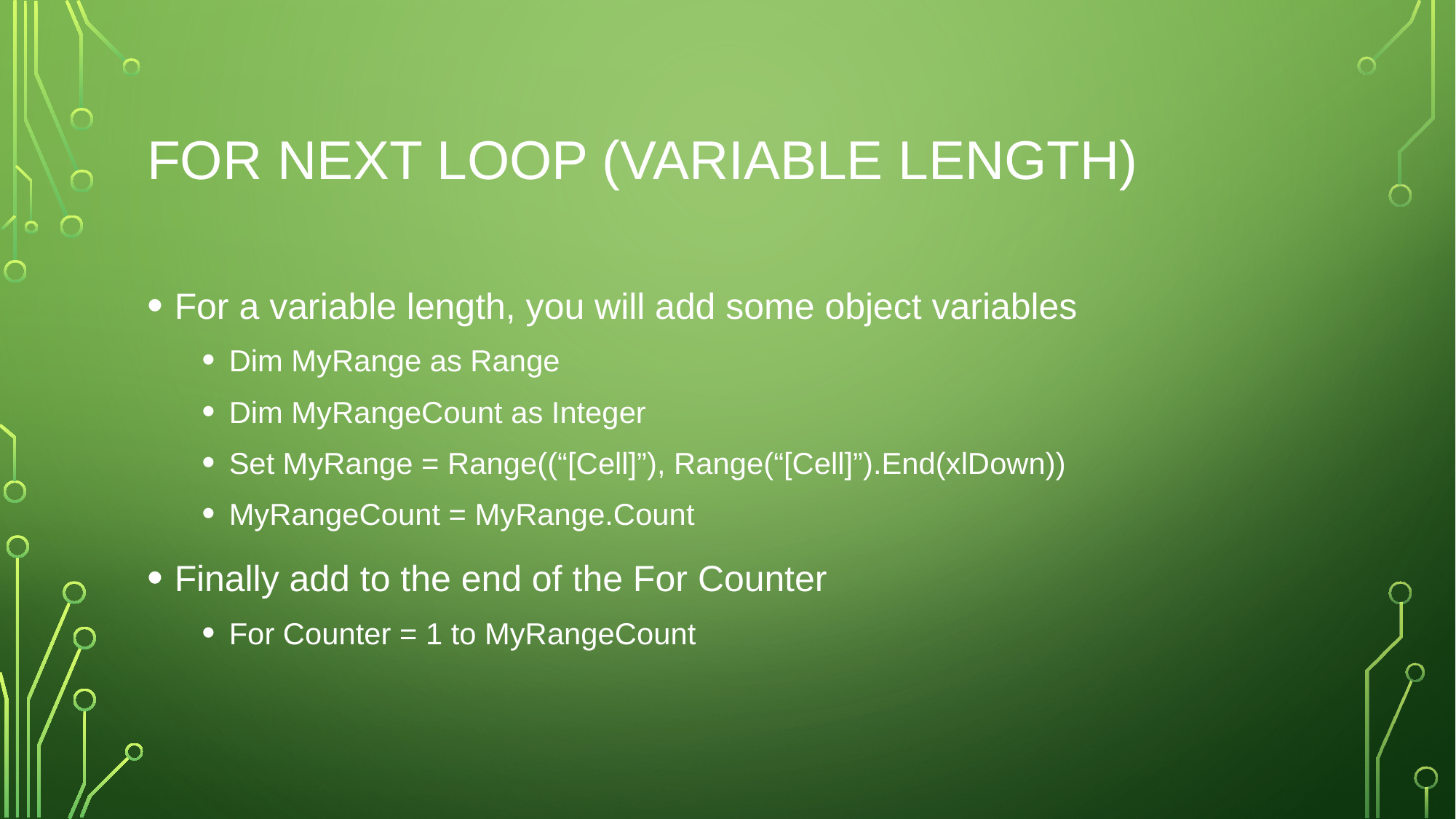

# For Next Loop (Variable Length)
For a variable length, you will add some object variables
Dim MyRange as Range
Dim MyRangeCount as Integer
Set MyRange = Range((“[Cell]”), Range(“[Cell]”).End(xlDown))
MyRangeCount = MyRange.Count
Finally add to the end of the For Counter
For Counter = 1 to MyRangeCount